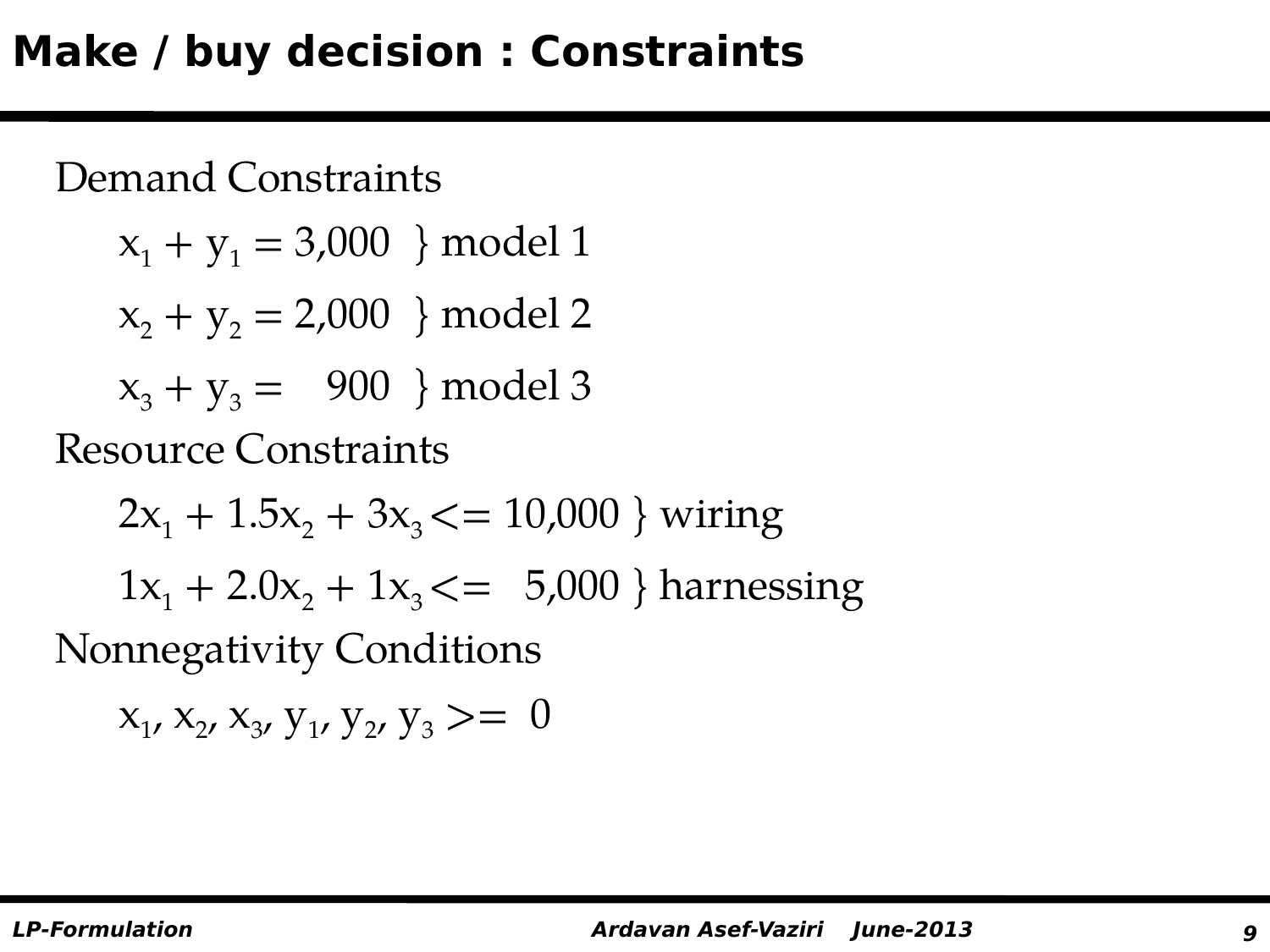

Make / buy decision : Constraints
Demand Constraints
x1 + y1 = 3,000	} model 1
x2 + y2 = 2,000	} model 2
x3 + y3 =    900	} model 3
Resource Constraints
2x1 + 1.5x2 + 3x3 <= 10,000 } wiring
1x1 + 2.0x2 + 1x3 <=   5,000 } harnessing
Nonnegativity Conditions
x1, x2, x3, y1, y2, y3 >=  0